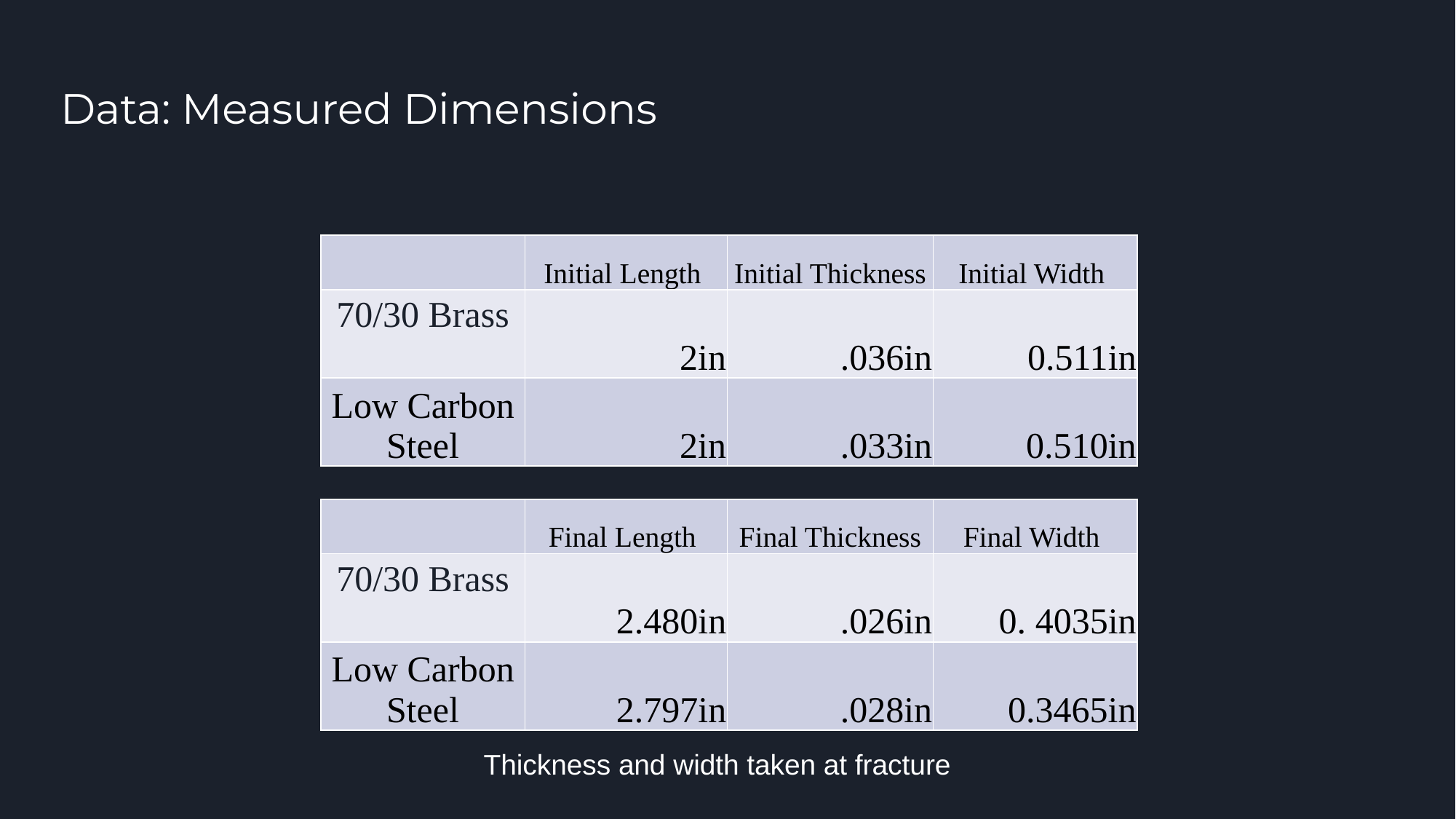

# Data: Measured Dimensions
|  | Initial Length | Initial Thickness | Initial Width |
| --- | --- | --- | --- |
| 70/30 Brass | 2in | .036in | 0.511in |
| Low Carbon Steel | 2in | .033in | 0.510in |
|  | Final Length | Final Thickness | Final Width |
| --- | --- | --- | --- |
| 70/30 Brass | 2.480in | .026in | 0. 4035in |
| Low Carbon Steel | 2.797in | .028in | 0.3465in |
Thickness and width taken at fracture